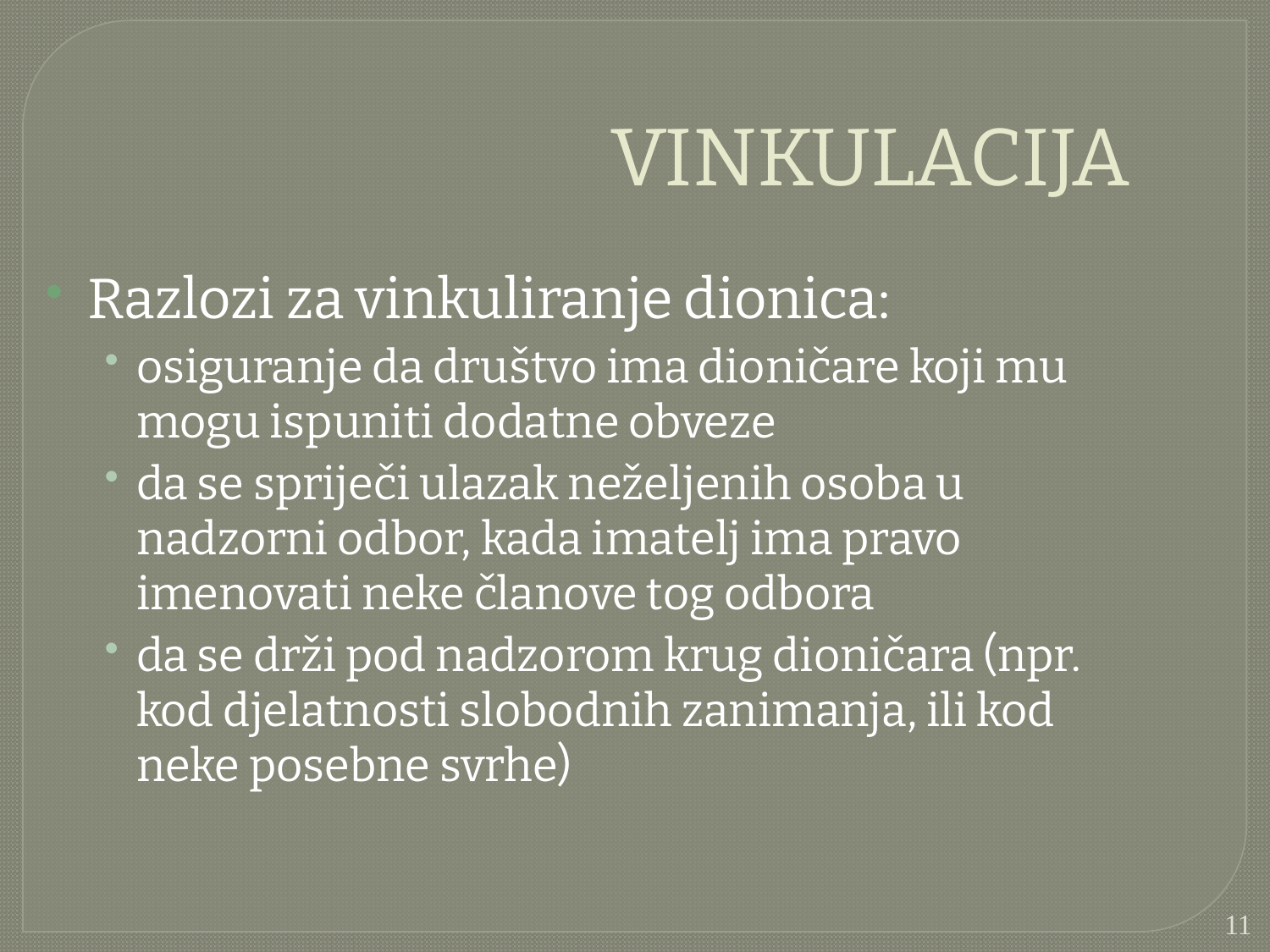

VINKULACIJA
Razlozi za vinkuliranje dionica:
osiguranje da društvo ima dioničare koji mu  mogu ispuniti dodatne obveze
da se spriječi ulazak neželjenih osoba u nadzorni odbor, kada imatelj ima pravo imenovati neke članove tog odbora
da se drži pod nadzorom krug dioničara (npr. kod djelatnosti slobodnih zanimanja, ili kod neke posebne svrhe)

11